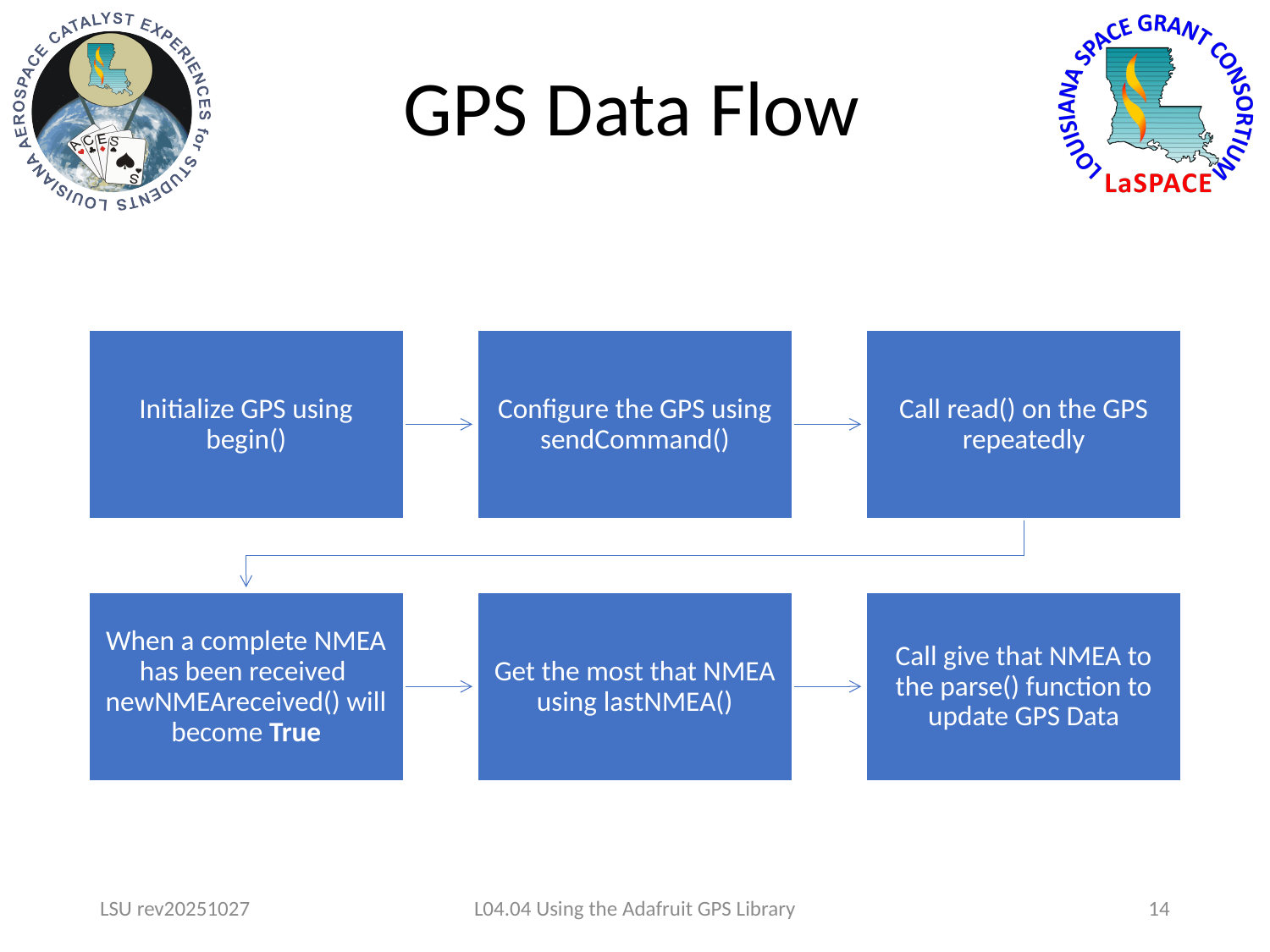

# GPS Data Flow

Initialize GPS using begin()

Configure the GPS using sendCommand()

Call read() on the GPS repeatedly

When a complete NMEA has been received  newNMEAreceived() will become True

Get the most that NMEA using lastNMEA()
Call give that NMEA to the parse() function to update GPS Data
LSU rev20251027
L04.04 Using the Adafruit GPS Library
14